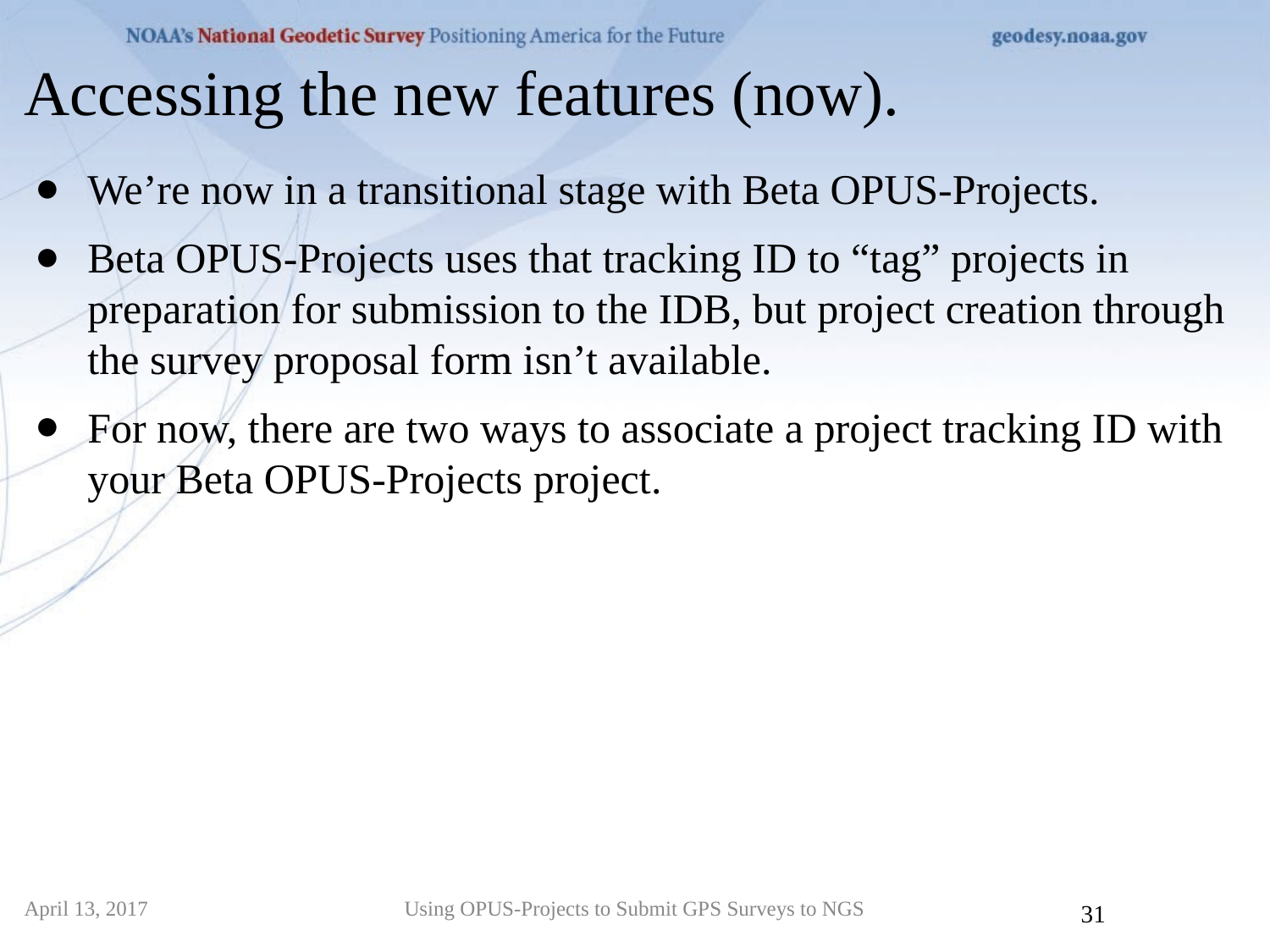

Accessing the new features (now).

We’re now in a transitional stage with Beta OPUS-Projects.
Beta OPUS-Projects uses that tracking ID to “tag” projects in preparation for submission to the IDB, but project creation through the survey proposal form isn’t available.
For now, there are two ways to associate a project tracking ID with your Beta OPUS-Projects project.

April 13, 2017
Using OPUS-Projects to Submit GPS Surveys to NGS
31